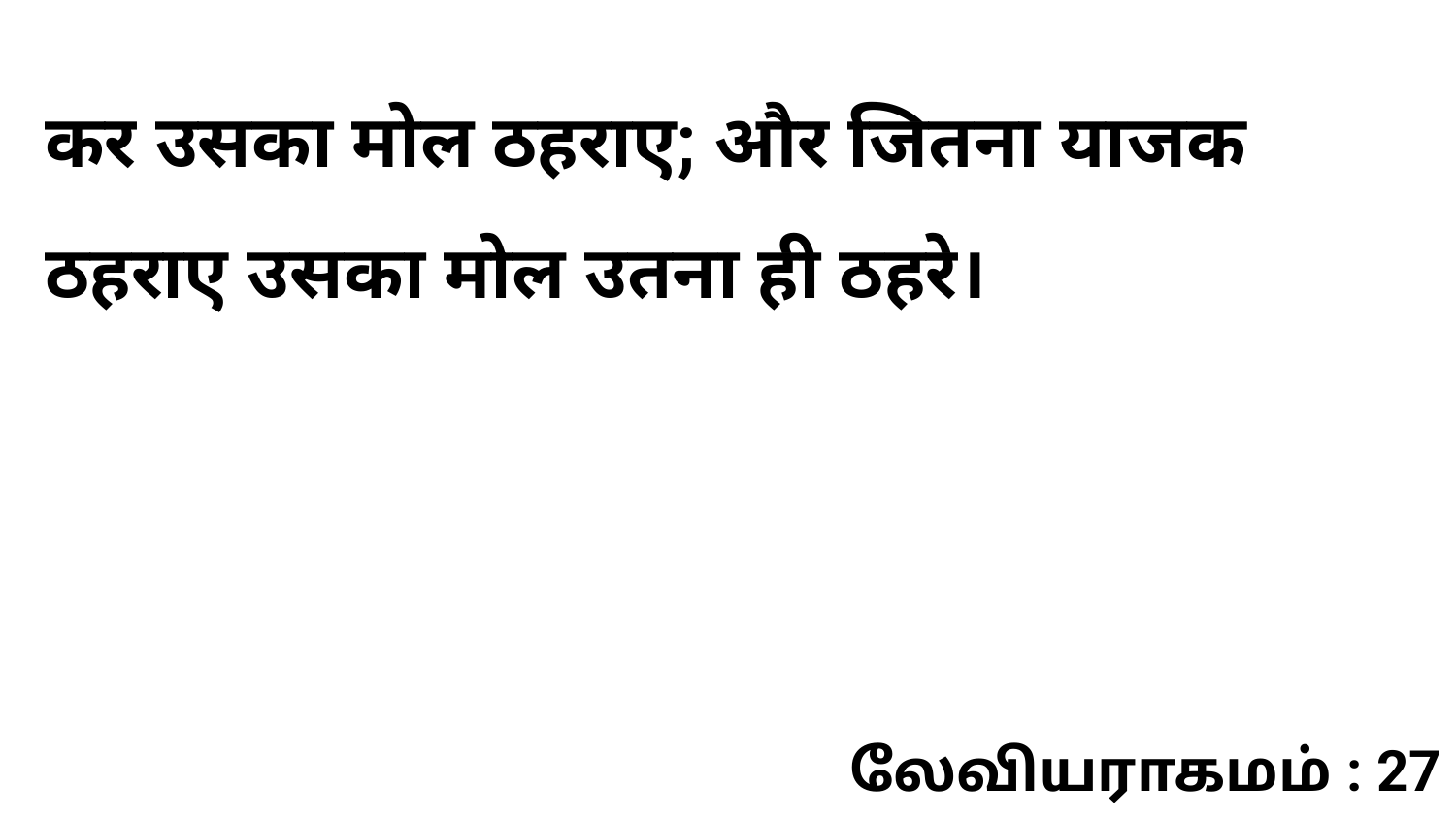

कर उसका मोल ठहराए; और जितना याजक ठहराए उसका मोल उतना ही ठहरे।
லேவியராகமம் : 27